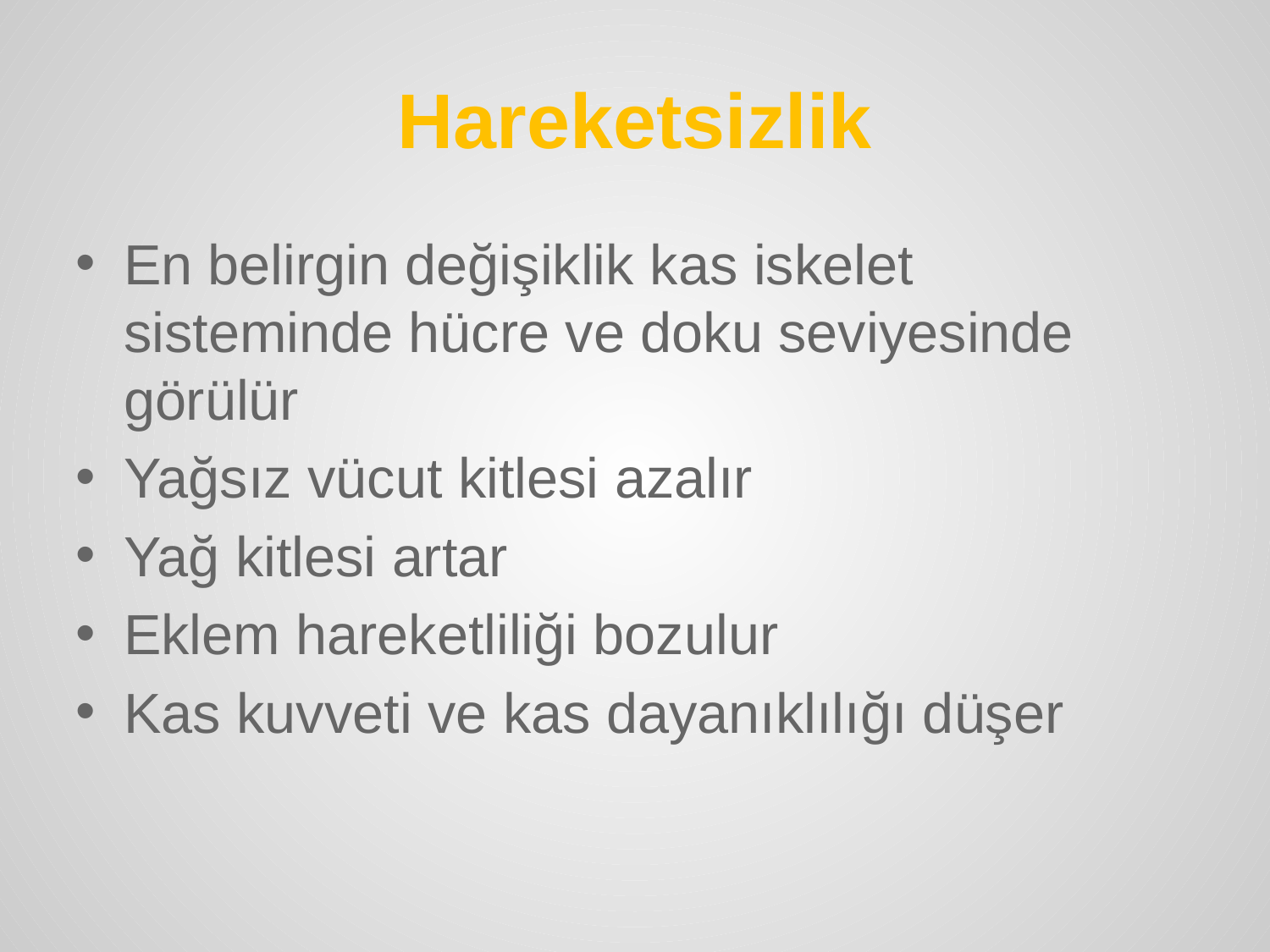

Hareketsizlik
En belirgin değişiklik kas iskelet sisteminde hücre ve doku seviyesinde görülür
Yağsız vücut kitlesi azalır
Yağ kitlesi artar
Eklem hareketliliği bozulur
Kas kuvveti ve kas dayanıklılığı düşer